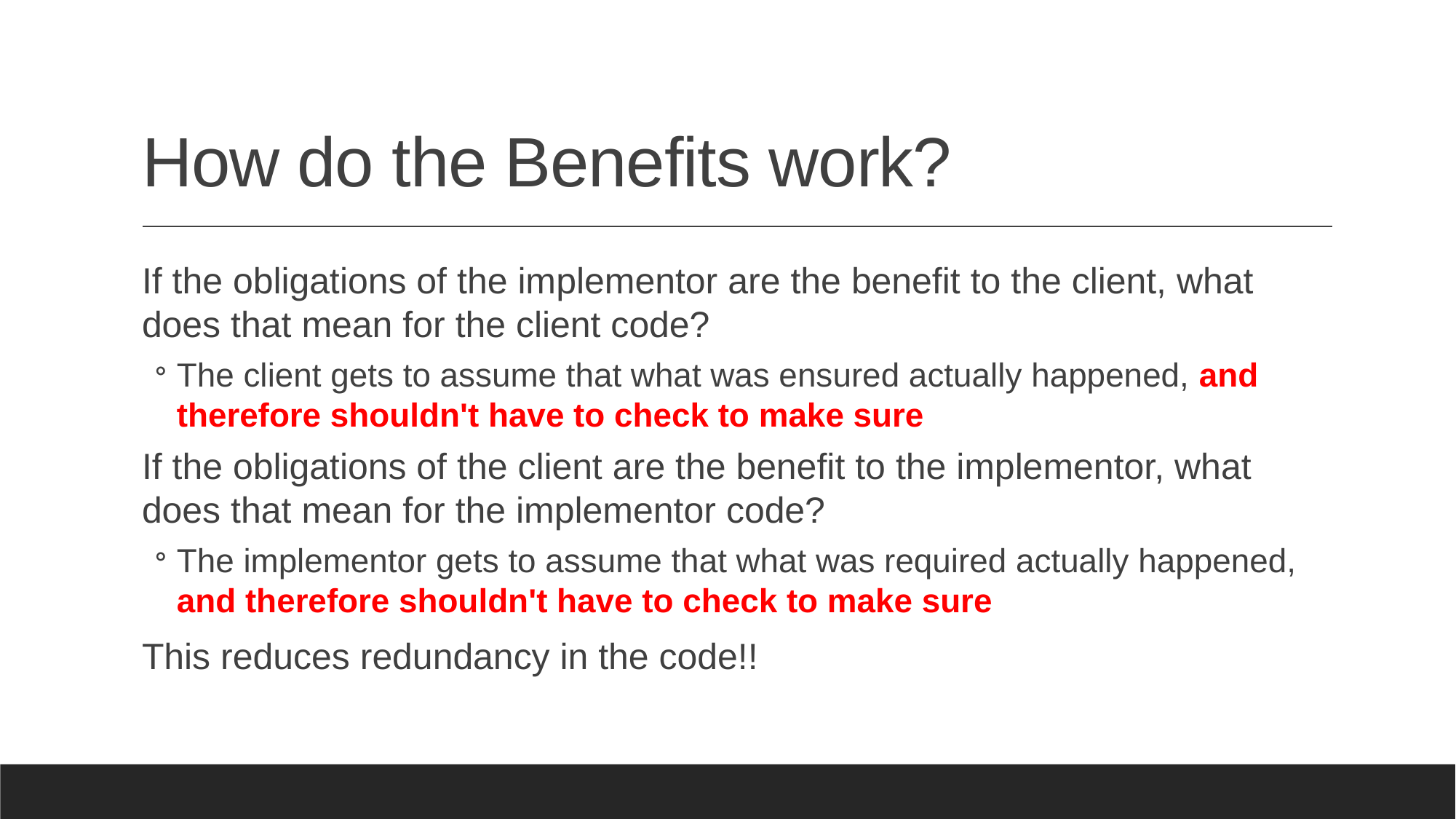

# How do the Benefits work?
If the obligations of the implementor are the benefit to the client, what does that mean for the client code?
The client gets to assume that what was ensured actually happened, and therefore shouldn't have to check to make sure
If the obligations of the client are the benefit to the implementor, what does that mean for the implementor code?
The implementor gets to assume that what was required actually happened, and therefore shouldn't have to check to make sure
This reduces redundancy in the code!!